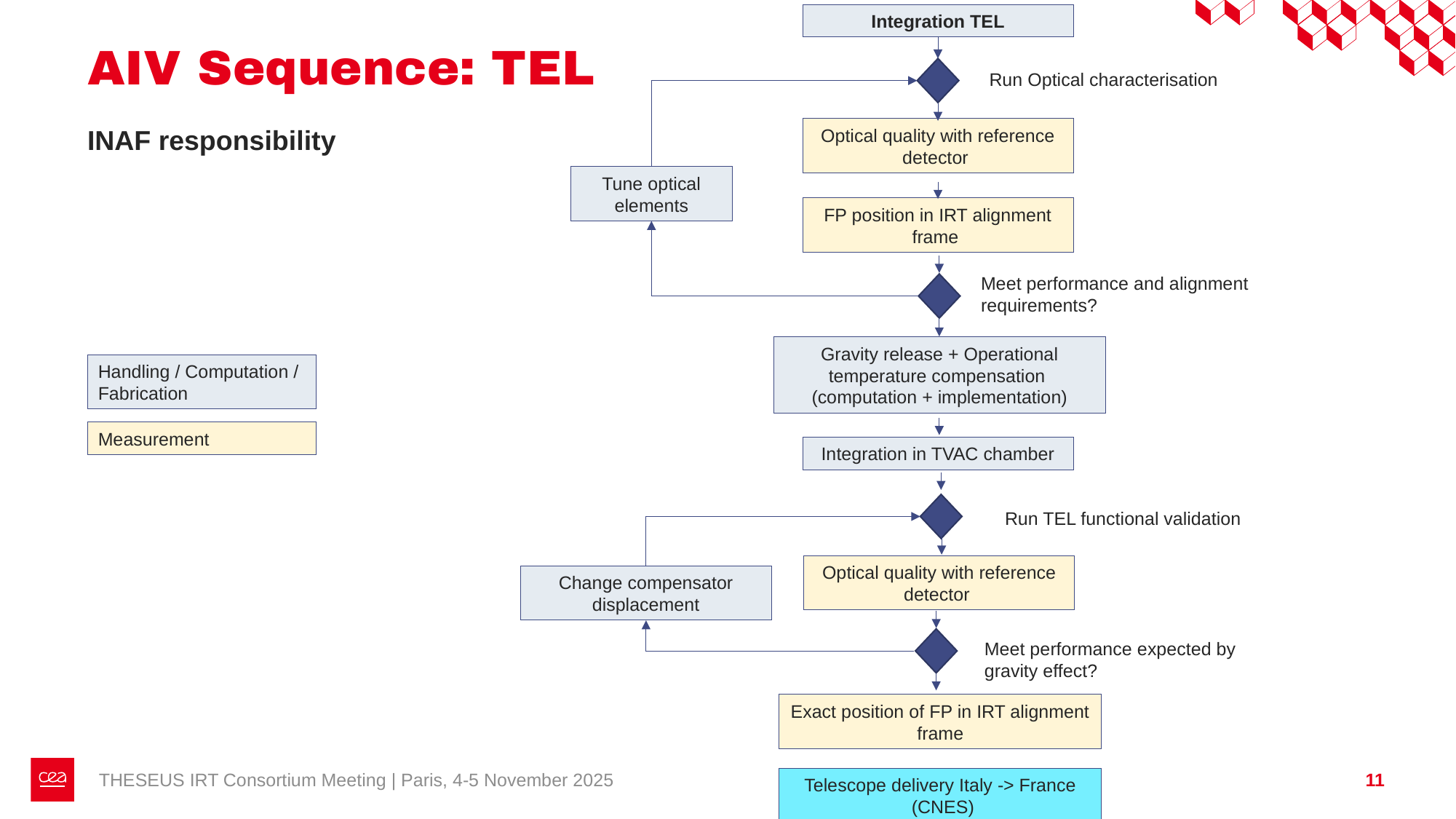

Integration TEL
# AIV Sequence: TEL

Run Optical characterisation
INAF responsibility

Optical quality with reference detector
Tune optical elements
FP position in IRT alignment frame
Meet performance and alignment requirements?

Gravity release + Operational temperature compensation
(computation + implementation)
Handling / Computation / Fabrication
Measurement
Integration in TVAC chamber

Run TEL functional validation
Optical quality with reference detector
Change compensator displacement

Meet performance expected by gravity effect?
Exact position of FP in IRT alignment frame
THESEUS IRT Consortium Meeting | Paris, 4-5 November 2025
11
Telescope delivery Italy -> France
 (CNES)